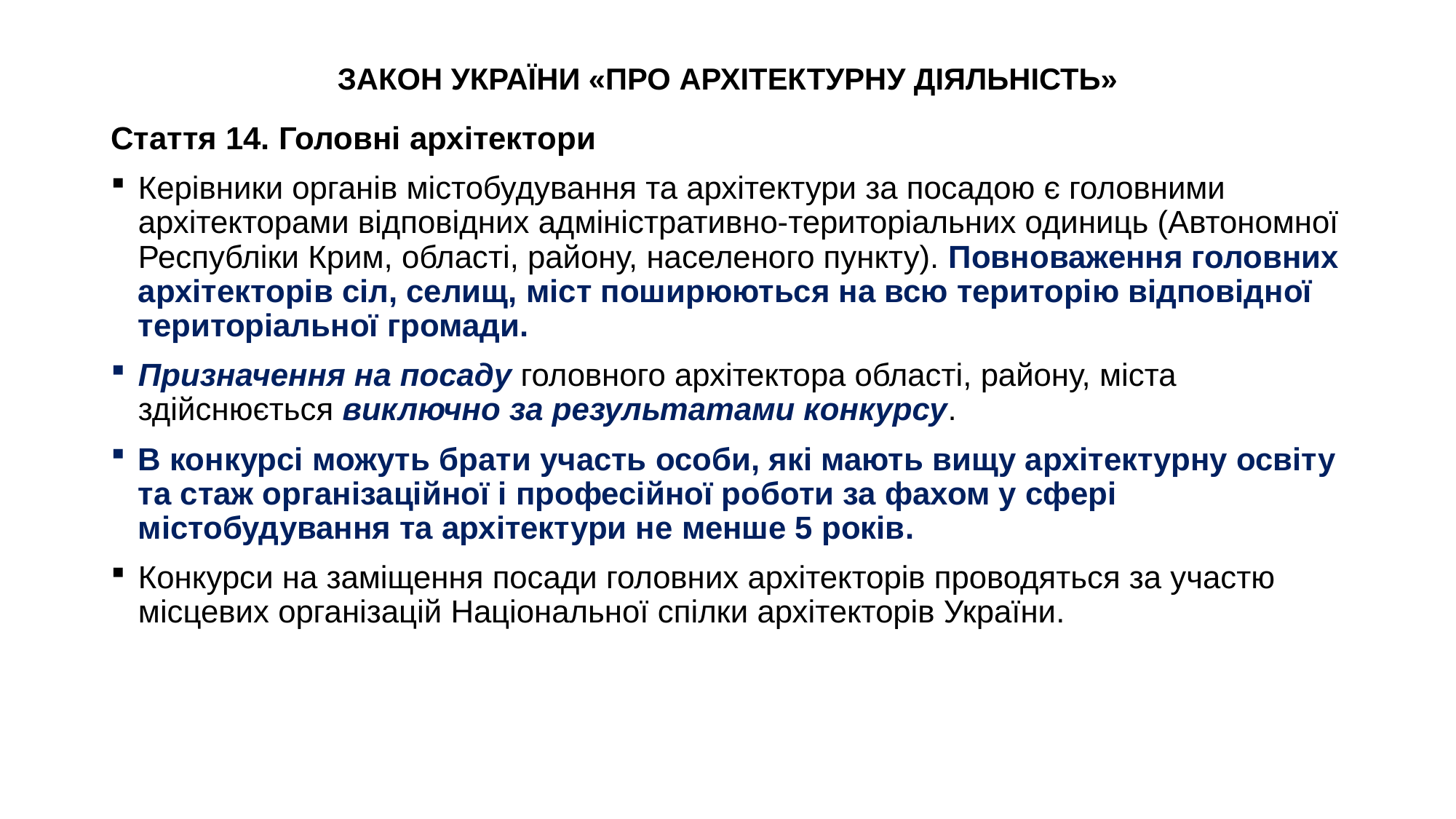

# ЗАКОН УКРАЇНИ «ПРО АРХІТЕКТУРНУ ДІЯЛЬНІСТЬ»
Стаття 14. Головні архітектори
Керівники органів містобудування та архітектури за посадою є головними архітекторами відповідних адміністративно-територіальних одиниць (Автономної Республіки Крим, області, району, населеного пункту). Повноваження головних архітекторів сіл, селищ, міст поширюються на всю територію відповідної територіальної громади.
Призначення на посаду головного архітектора області, району, міста здійснюється виключно за результатами конкурсу.
В конкурсі можуть брати участь особи, які мають вищу архітектурну освіту та стаж організаційної і професійної роботи за фахом у сфері містобудування та архітектури не менше 5 років.
Конкурси на заміщення посади головних архітекторів проводяться за участю місцевих організацій Національної спілки архітекторів України.